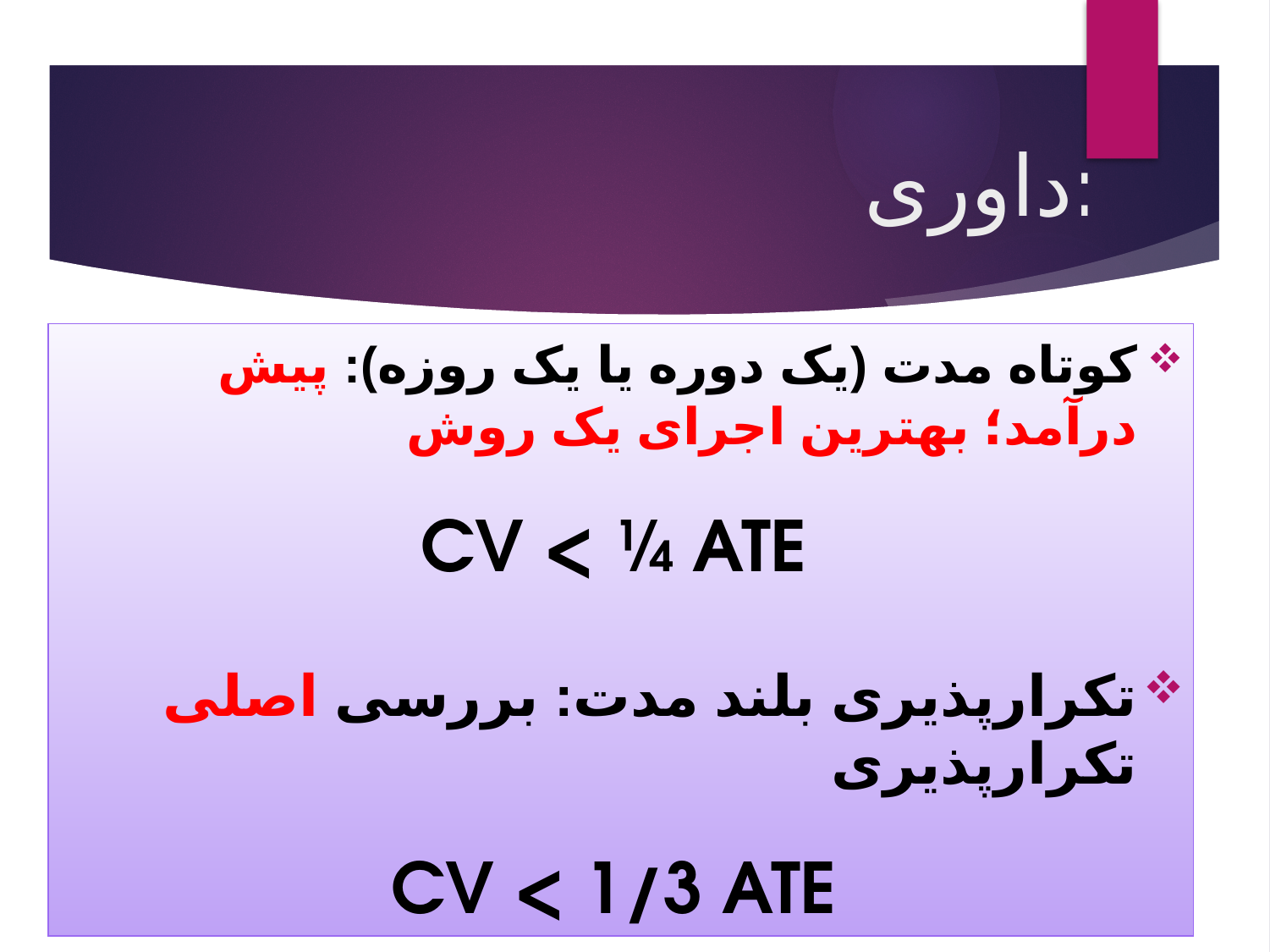

# داوری:
کوتاه مدت (یک دوره یا یک روزه): پیش درآمد؛ بهترین اجرای یک روش
CV < ¼ ATE
تکرارپذیری بلند مدت: بررسی اصلی تکرارپذیری
CV < 1/3 ATE